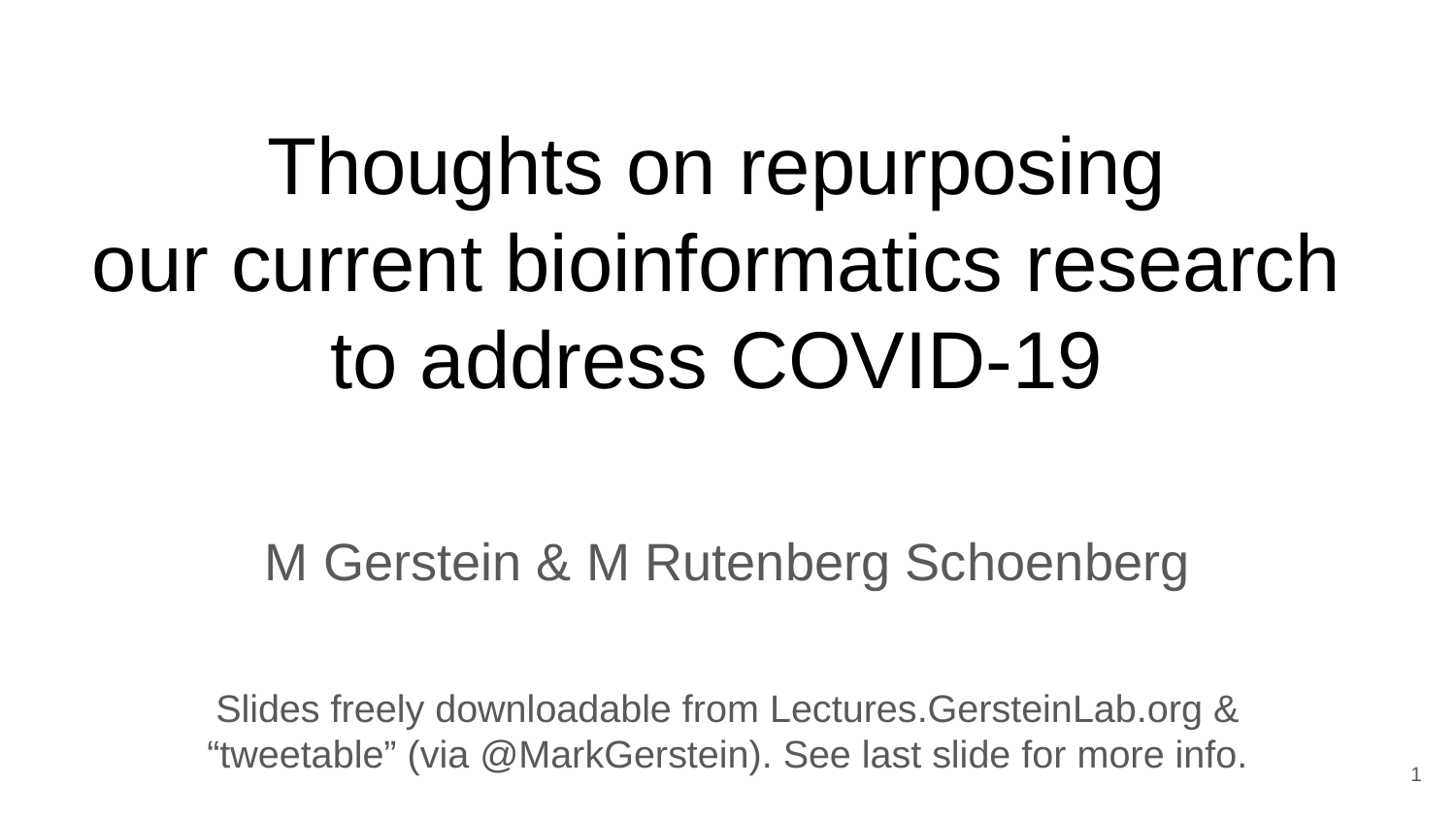

# Thoughts on repurposing our current bioinformatics research to address COVID-19

M Gerstein & M Rutenberg Schoenberg

Slides freely downloadable from Lectures.GersteinLab.org &
“tweetable” (via @MarkGerstein). See last slide for more info.

1